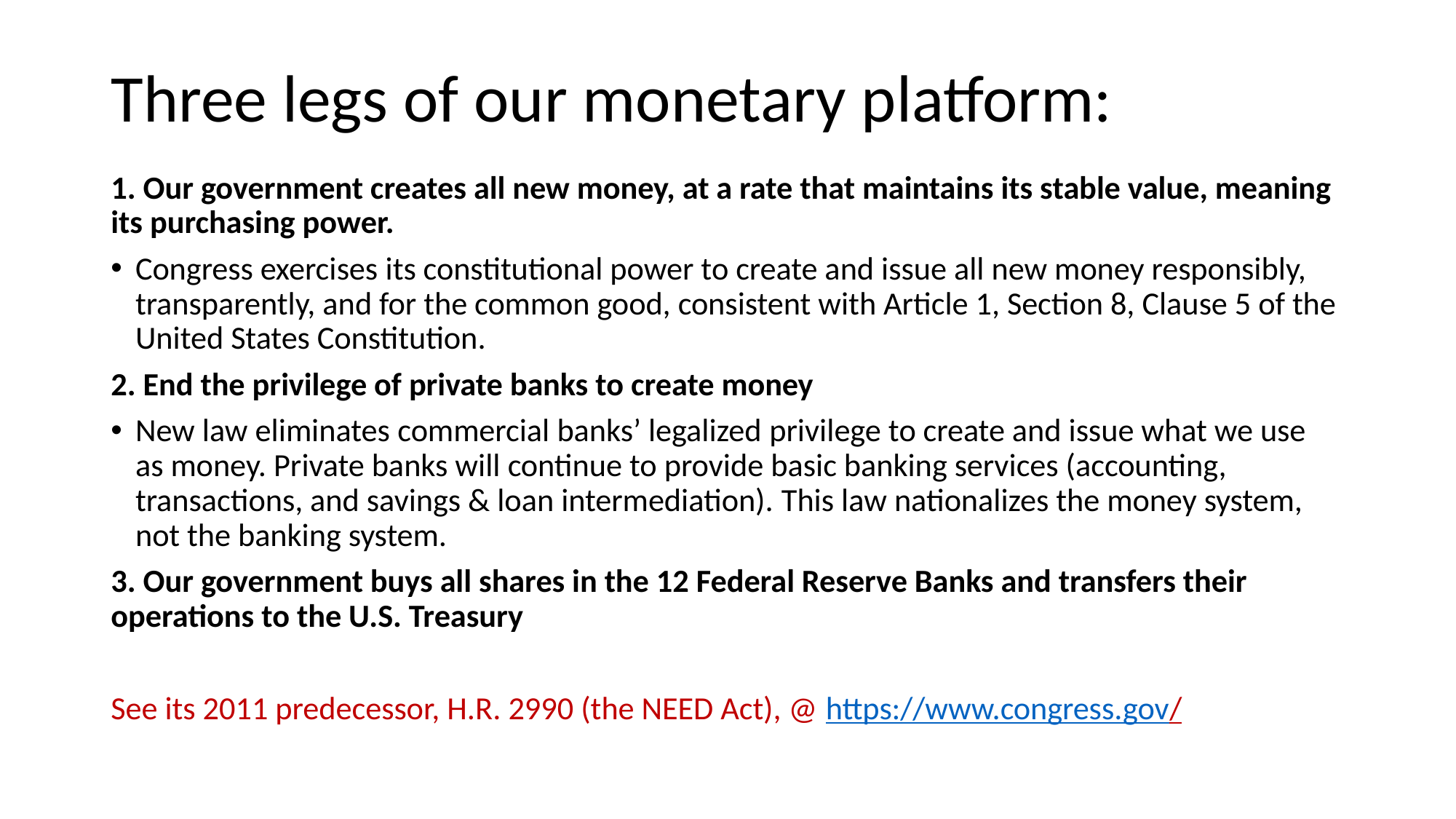

# Three legs of our monetary platform:
1. Our government creates all new money, at a rate that maintains its stable value, meaning its purchasing power.
Congress exercises its constitutional power to create and issue all new money responsibly, transparently, and for the common good, consistent with Article 1, Section 8, Clause 5 of the United States Constitution.
2. End the privilege of private banks to create money
New law eliminates commercial banks’ legalized privilege to create and issue what we use as money. Private banks will continue to provide basic banking services (accounting, transactions, and savings & loan intermediation). This law nationalizes the money system, not the banking system.
3. Our government buys all shares in the 12 Federal Reserve Banks and transfers their operations to the U.S. Treasury

See its 2011 predecessor, H.R. 2990 (the NEED Act), @ https://www.congress.gov/